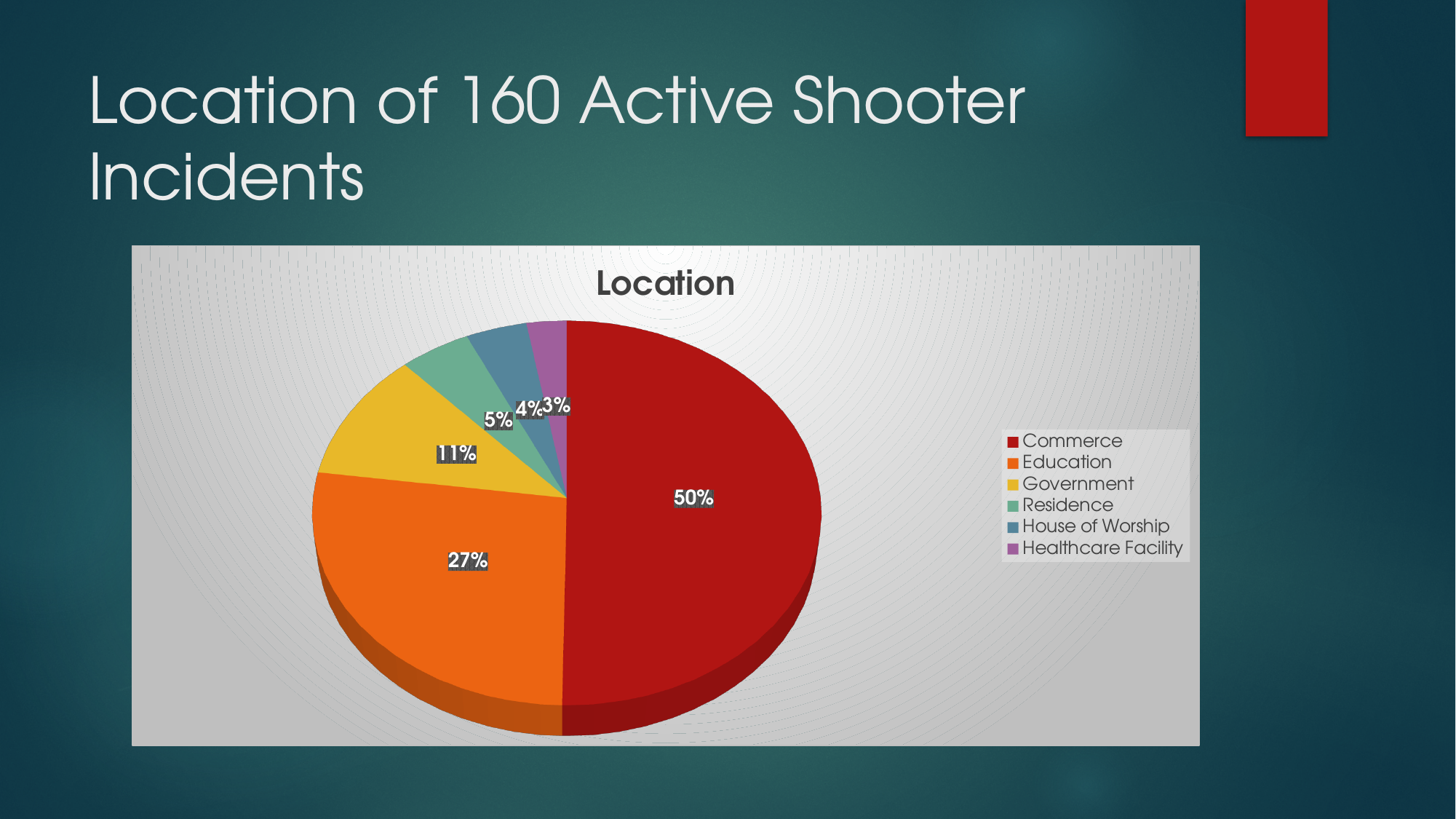

# Location of 160 Active Shooter Incidents

[unsupported chart]